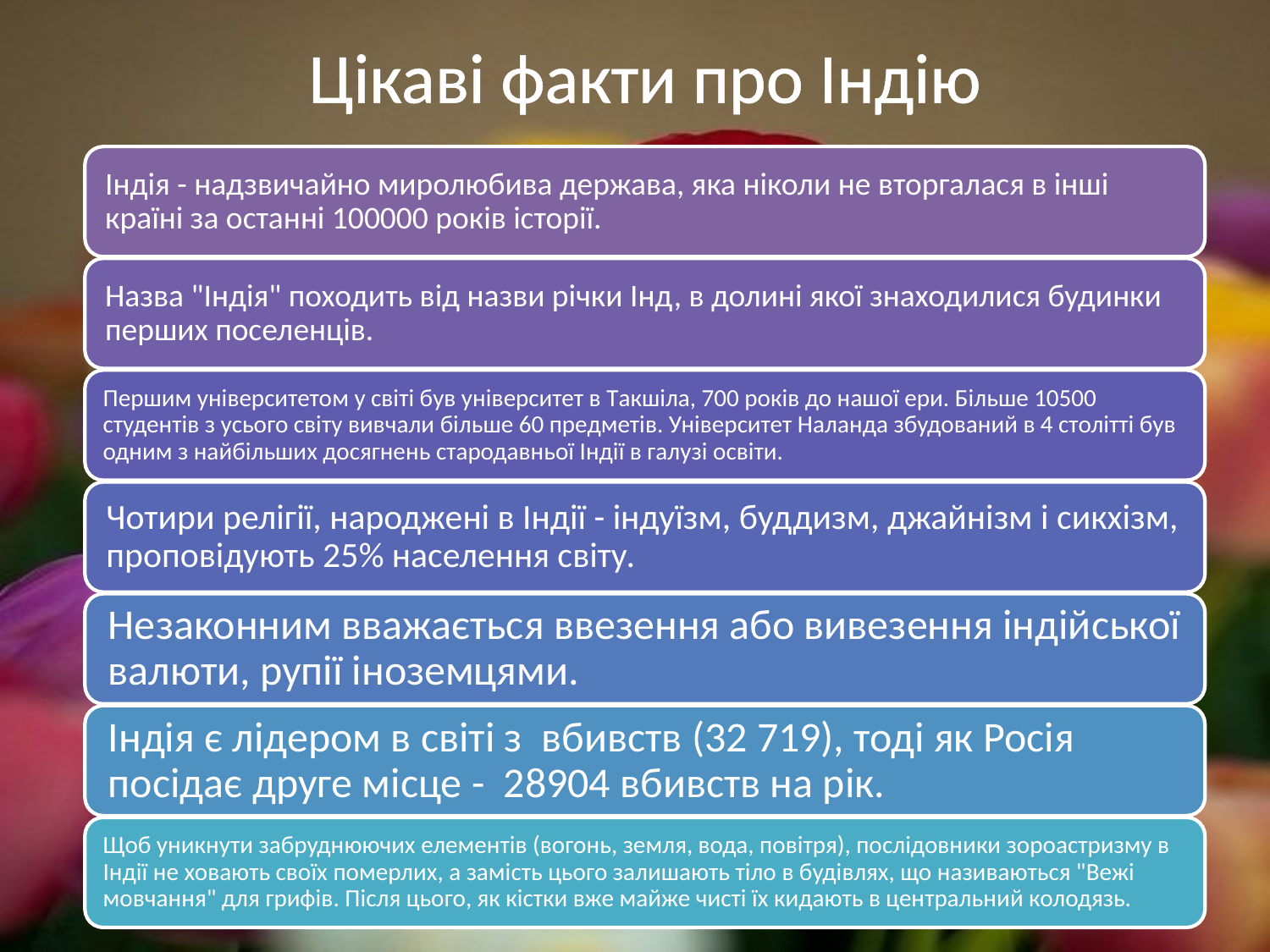

Цікаві факти про Індію

Індія - надзвичайно миролюбива держава, яка ніколи не вторгалася в інші країні за останні 100000 років історії.
Назва "Індія" походить від назви річки Інд, в долині якої знаходилися будинки перших поселенців.
Першим університетом у світі був університет в Tакшіла, 700 років до нашої ери. Більше 10500 студентів з усього світу вивчали більше 60 предметів. Університет Наланда збудований в 4 столітті був одним з найбільших досягнень стародавньої Індії в галузі освіти.
Чотири релігії, народжені в Індії - індуїзм, буддизм, джайнізм і сикхізм, проповідують 25% населення світу.
Незаконним вважається ввезення або вивезення індійської валюти, рупії іноземцями.
Індія є лідером в світі з  вбивств (32 719), тоді як Росія посідає друге місце -  28904 вбивств на рік.
Щоб уникнути забруднюючих елементів (вогонь, земля, вода, повітря), послідовники зороастризму в Індії не ховають своїх померлих, а замість цього залишають тіло в будівлях, що називаються "Вежі мовчання" для грифів. Після цього, як кістки вже майже чисті їх кидають в центральний колодязь.